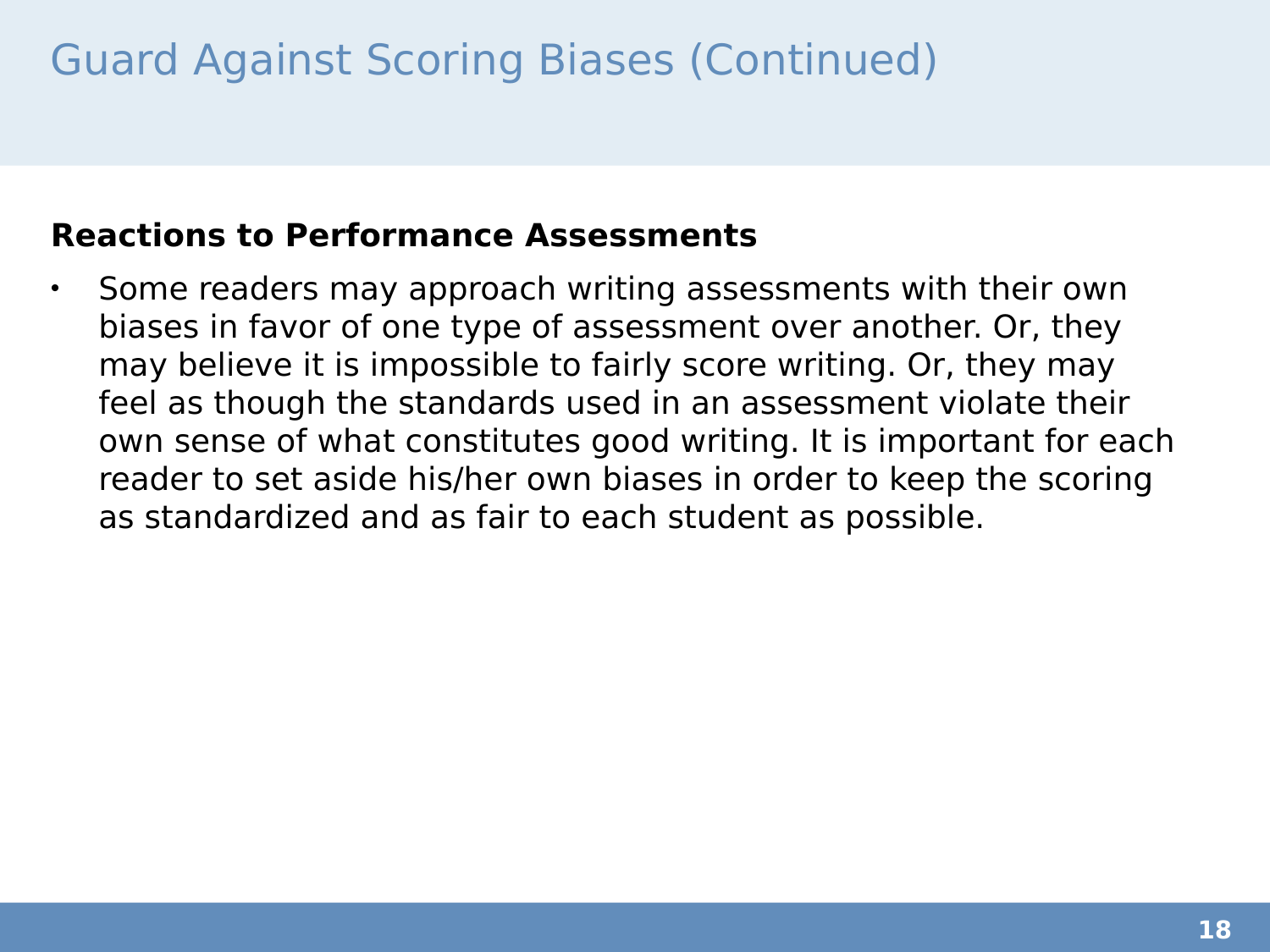

# Guard Against Scoring Biases (Continued)
Reactions to Performance Assessments
Some readers may approach writing assessments with their own biases in favor of one type of assessment over another. Or, they may believe it is impossible to fairly score writing. Or, they may feel as though the standards used in an assessment violate their own sense of what constitutes good writing. It is important for each reader to set aside his/her own biases in order to keep the scoring as standardized and as fair to each student as possible.

18